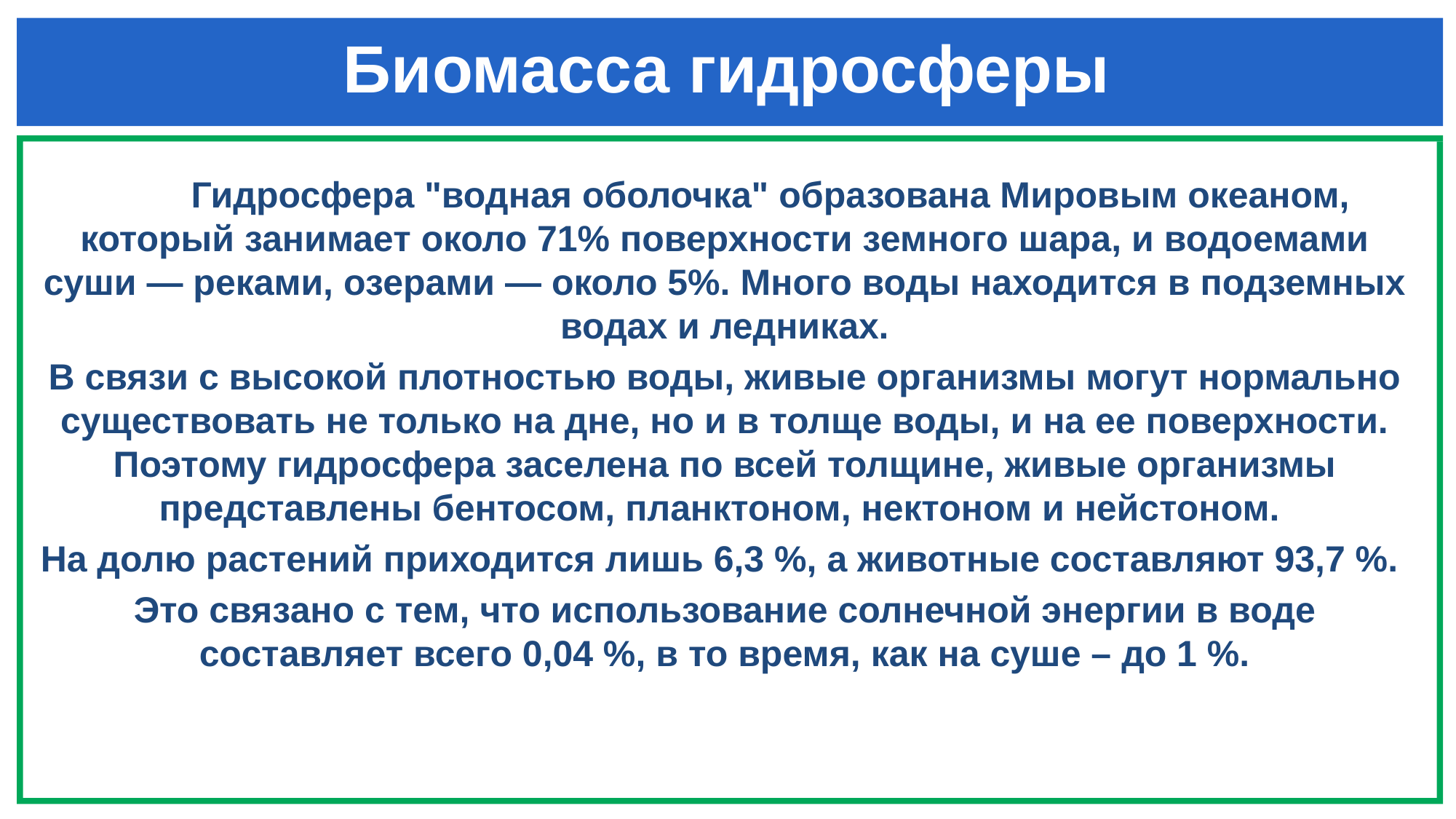

# Биомасса гидросферы
         Гидросфера "водная оболочка" образована Мировым океаном, который занимает около 71% поверхности земного шара, и водоемами суши — реками, озерами — около 5%. Много воды находится в подземных водах и ледниках.
В связи с высокой плотностью воды, живые организмы могут нормально существовать не только на дне, но и в толще воды, и на ее поверхности. Поэтому гидросфера заселена по всей толщине, живые организмы представлены бентосом, планктоном, нектоном и нейстоном.
На долю растений приходится лишь 6,3 %, а животные составляют 93,7 %.
Это связано с тем, что использование солнечной энергии в воде составляет всего 0,04 %, в то время, как на суше – до 1 %.